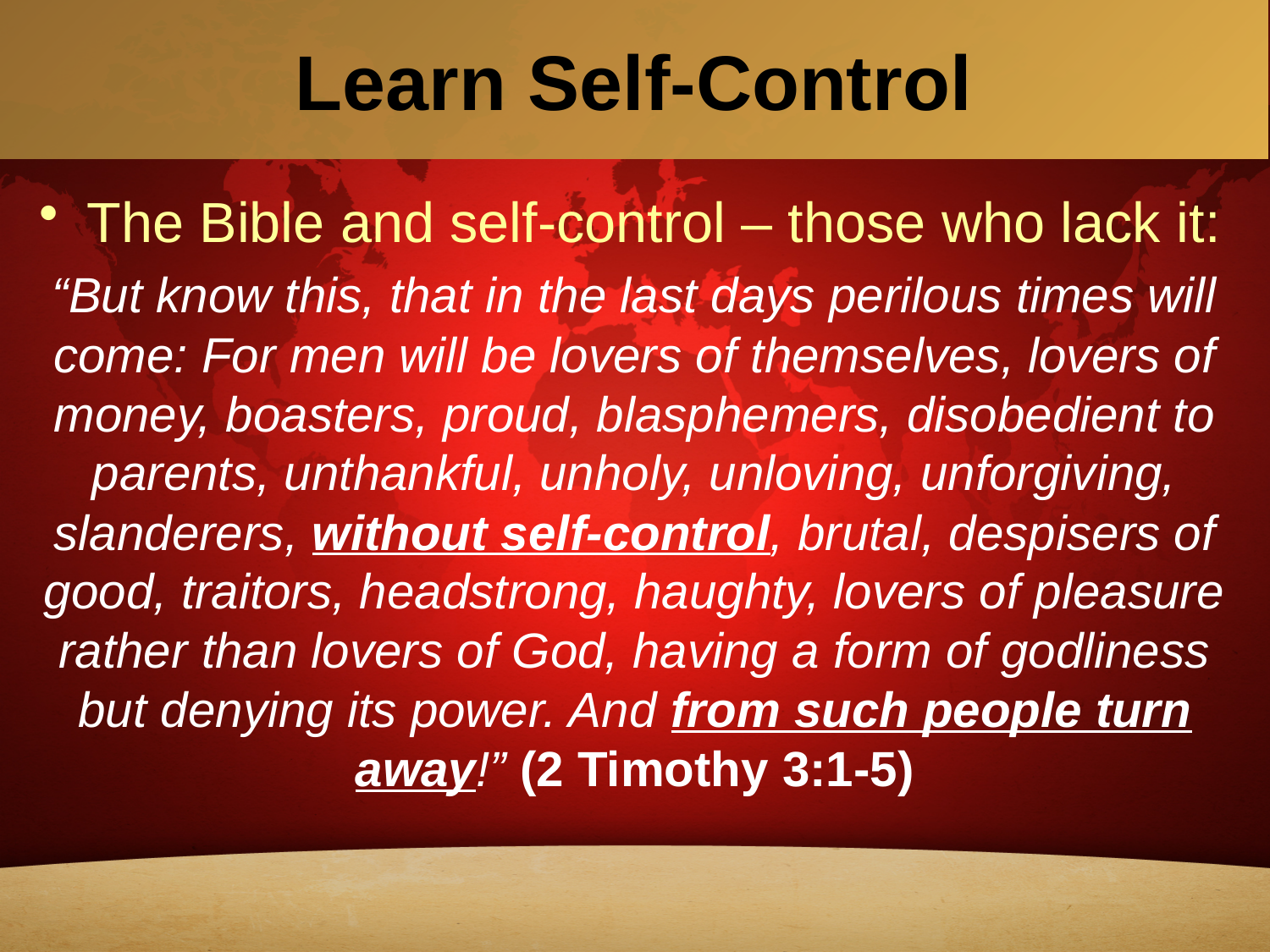

# Learn Self-Control
The Bible and self-control – those who lack it:
“But know this, that in the last days perilous times will come: For men will be lovers of themselves, lovers of money, boasters, proud, blasphemers, disobedient to parents, unthankful, unholy, unloving, unforgiving, slanderers, without self-control, brutal, despisers of good, traitors, headstrong, haughty, lovers of pleasure rather than lovers of God, having a form of godliness but denying its power. And from such people turn away!” (2 Timothy 3:1-5)